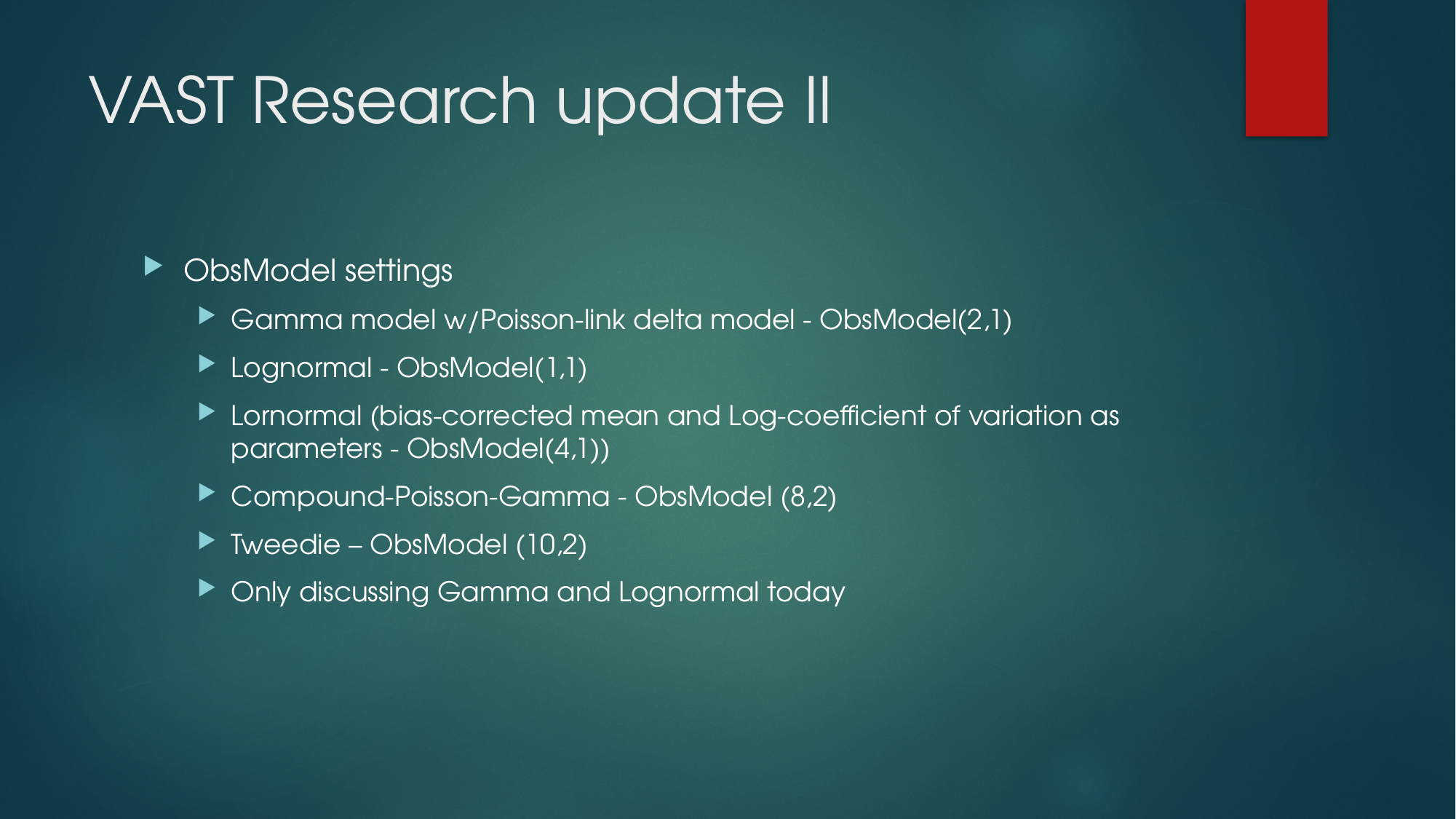

# VAST Research update II
ObsModel settings
Gamma model w/Poisson-link delta model - ObsModel(2,1)
Lognormal - ObsModel(1,1)
Lornormal (bias-corrected mean and Log-coefficient of variation as parameters - ObsModel(4,1))
Compound-Poisson-Gamma - ObsModel (8,2)
Tweedie – ObsModel (10,2)
Only discussing Gamma and Lognormal today